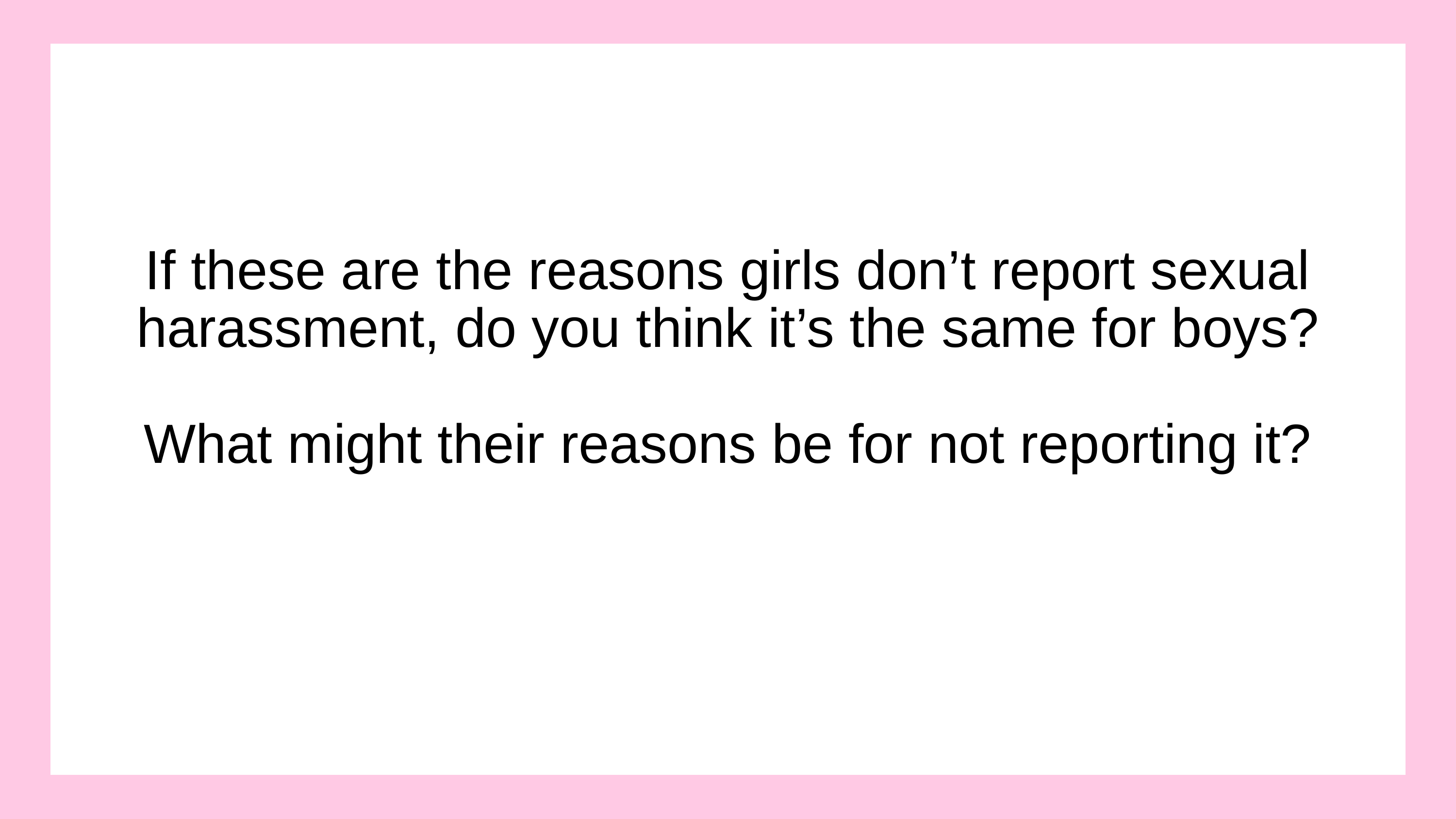

If these are the reasons girls don’t report sexual harassment, do you think it’s the same for boys?

What might their reasons be for not reporting it?